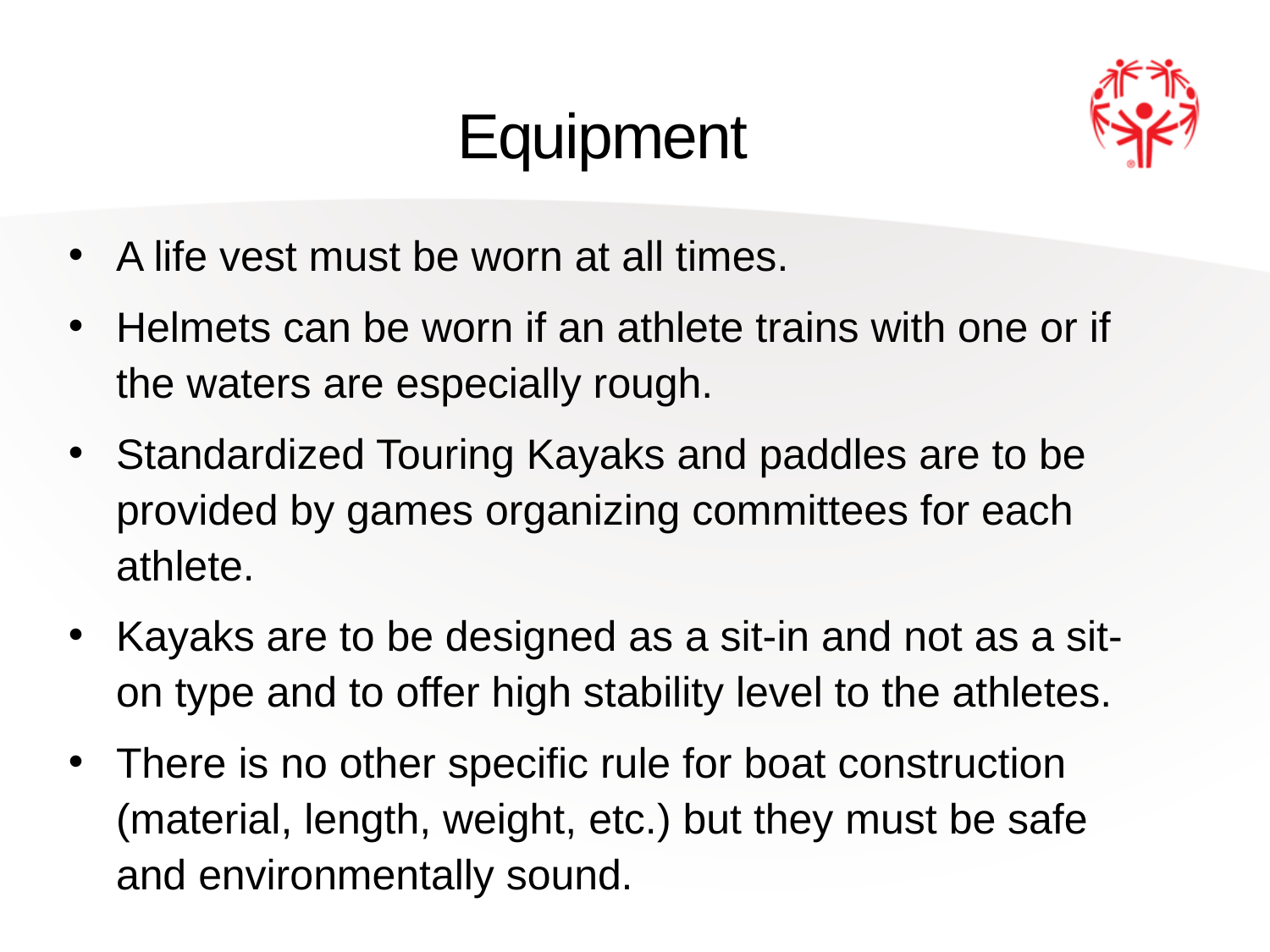

# Equipment
A life vest must be worn at all times.
Helmets can be worn if an athlete trains with one or if the waters are especially rough.
Standardized Touring Kayaks and paddles are to be provided by games organizing committees for each athlete.
Kayaks are to be designed as a sit-in and not as a sit-on type and to offer high stability level to the athletes.
There is no other specific rule for boat construction (material, length, weight, etc.) but they must be safe and environmentally sound.